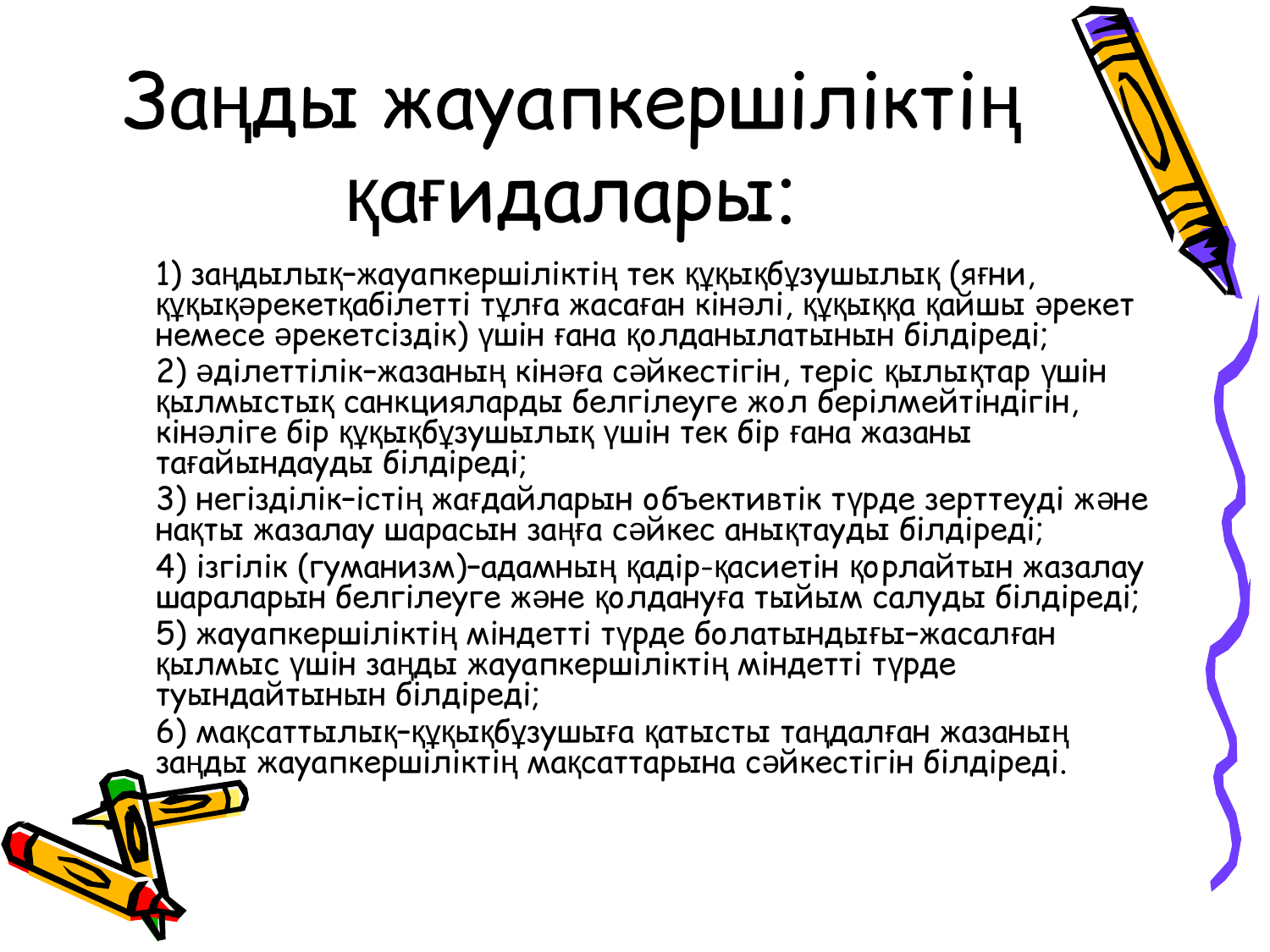

# Заңды жауапкершіліктің қағидалары:
	1) заңдылық–жауапкершіліктің тек құқықбұзушылық (яғни, құқықәрекетқабілетті тұлға жасаған кінәлі, құқыққа қайшы әрекет немесе әрекетсіздік) үшін ғана қолданылатынын білдіреді;
	2) әділеттілік–жазаның кінәға сәйкестігін, теріс қылықтар үшін қылмыстық санкцияларды белгілеуге жол берілмейтіндігін, кінәліге бір құқықбұзушылық үшін тек бір ғана жазаны тағайындауды білдіреді;
	3) негізділік–істің жағдайларын объективтік түрде зерттеуді және нақты жазалау шарасын заңға сәйкес анықтауды білдіреді;
	4) ізгілік (гуманизм)–адамның қадір-қасиетін қорлайтын жазалау шараларын белгілеуге және қолдануға тыйым салуды білдіреді;
	5) жауапкершіліктің міндетті түрде болатындығы–жасалған қылмыс үшін заңды жауапкершіліктің міндетті түрде туындайтынын білдіреді;
	6) мақсаттылық–құқықбұзушыға қатысты таңдалған жазаның заңды жауапкершіліктің мақсаттарына сәйкестігін білдіреді.